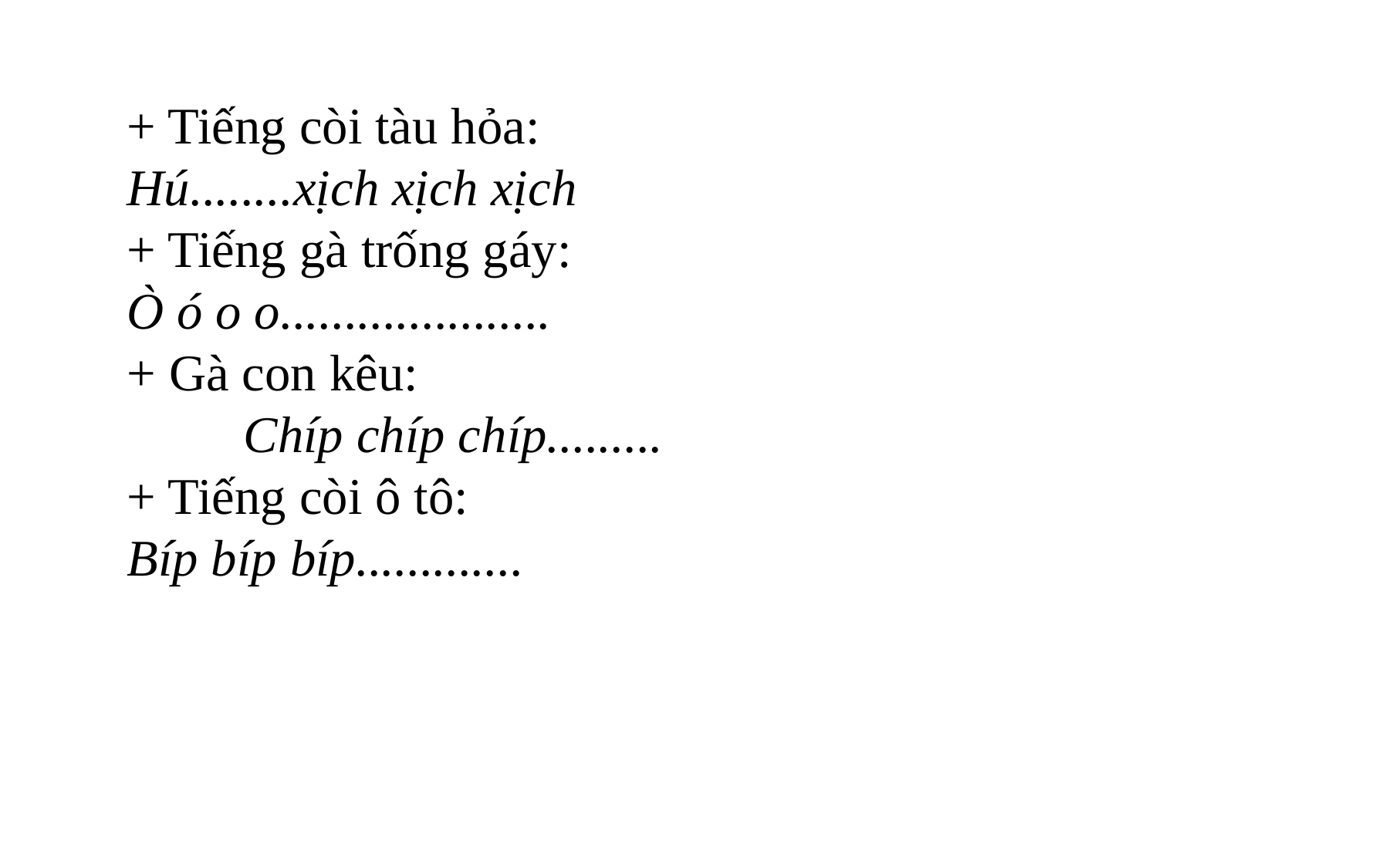

+ Tiếng còi tàu hỏa:
Hú........xịch xịch xịch
+ Tiếng gà trống gáy:
Ò ó o o.....................
+ Gà con kêu:
         Chíp chíp chíp.........
+ Tiếng còi ô tô:
Bíp bíp bíp.............